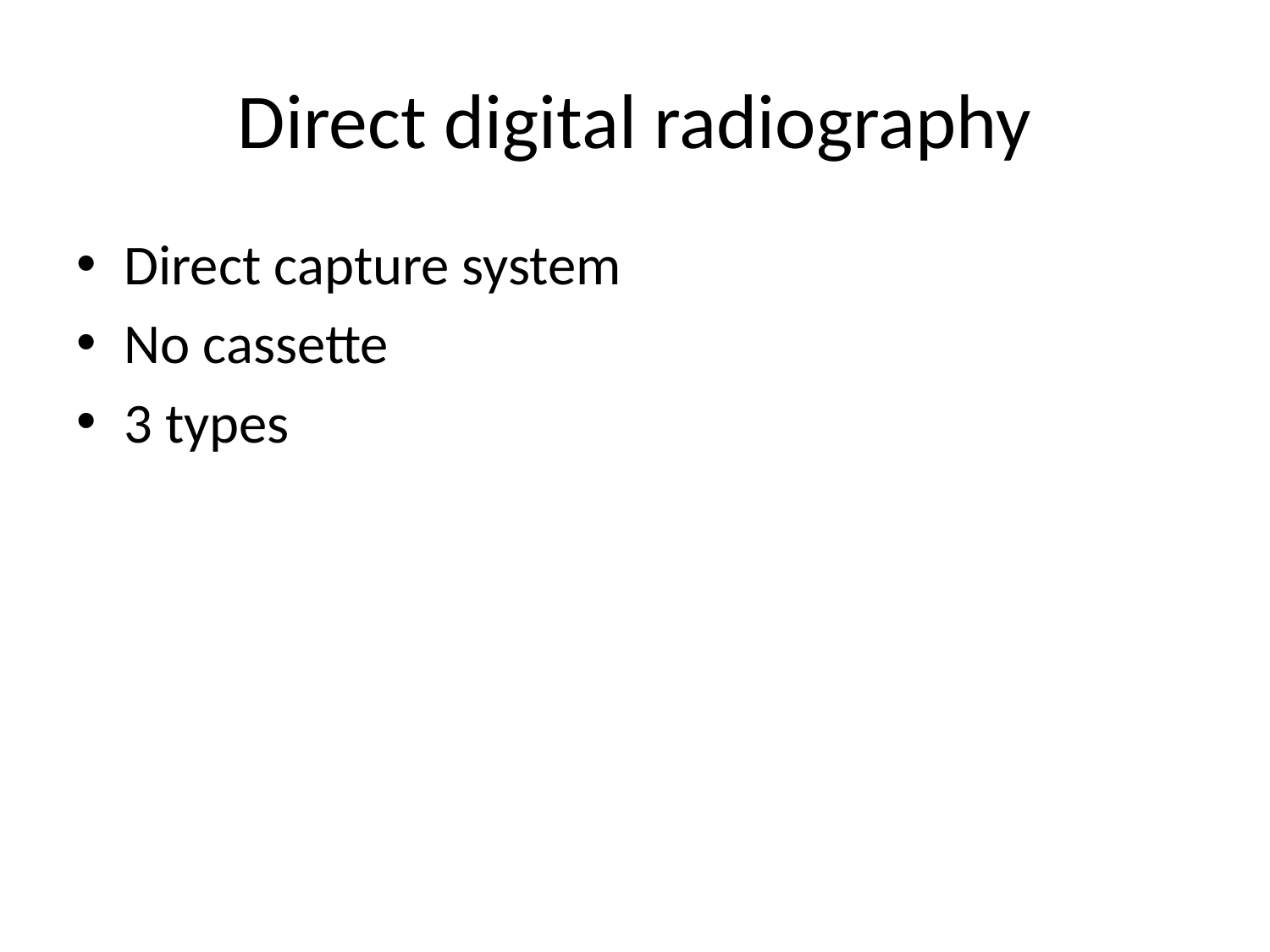

# Direct digital radiography
Direct capture system
No cassette
3 types